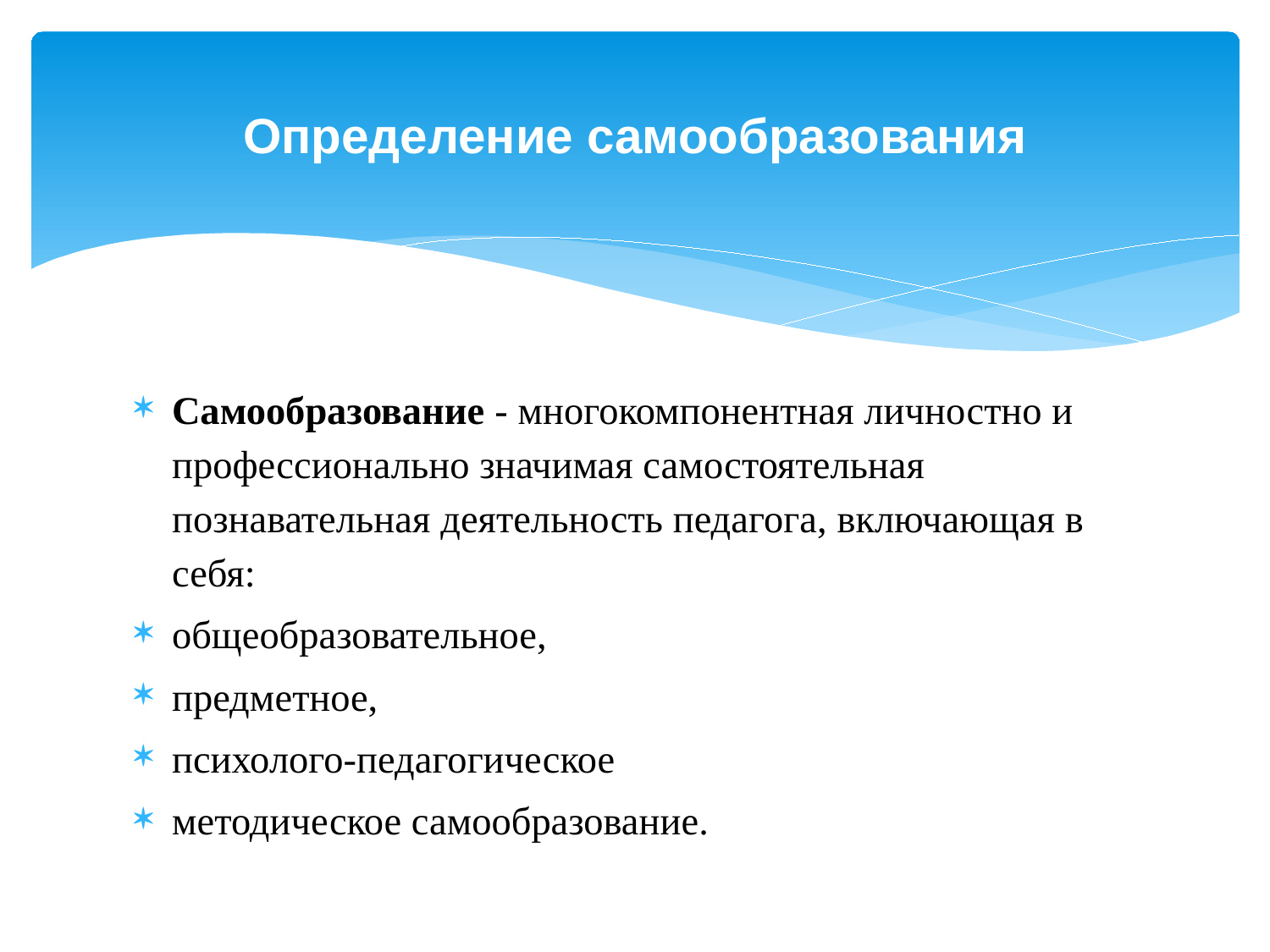

# Определение самообразования
Самообразование - многокомпонентная личностно и профессионально значимая самостоятельная познавательная деятельность педагога, включающая в себя:
общеобразовательное,
предметное,
психолого-педагогическое
методическое самообразование.